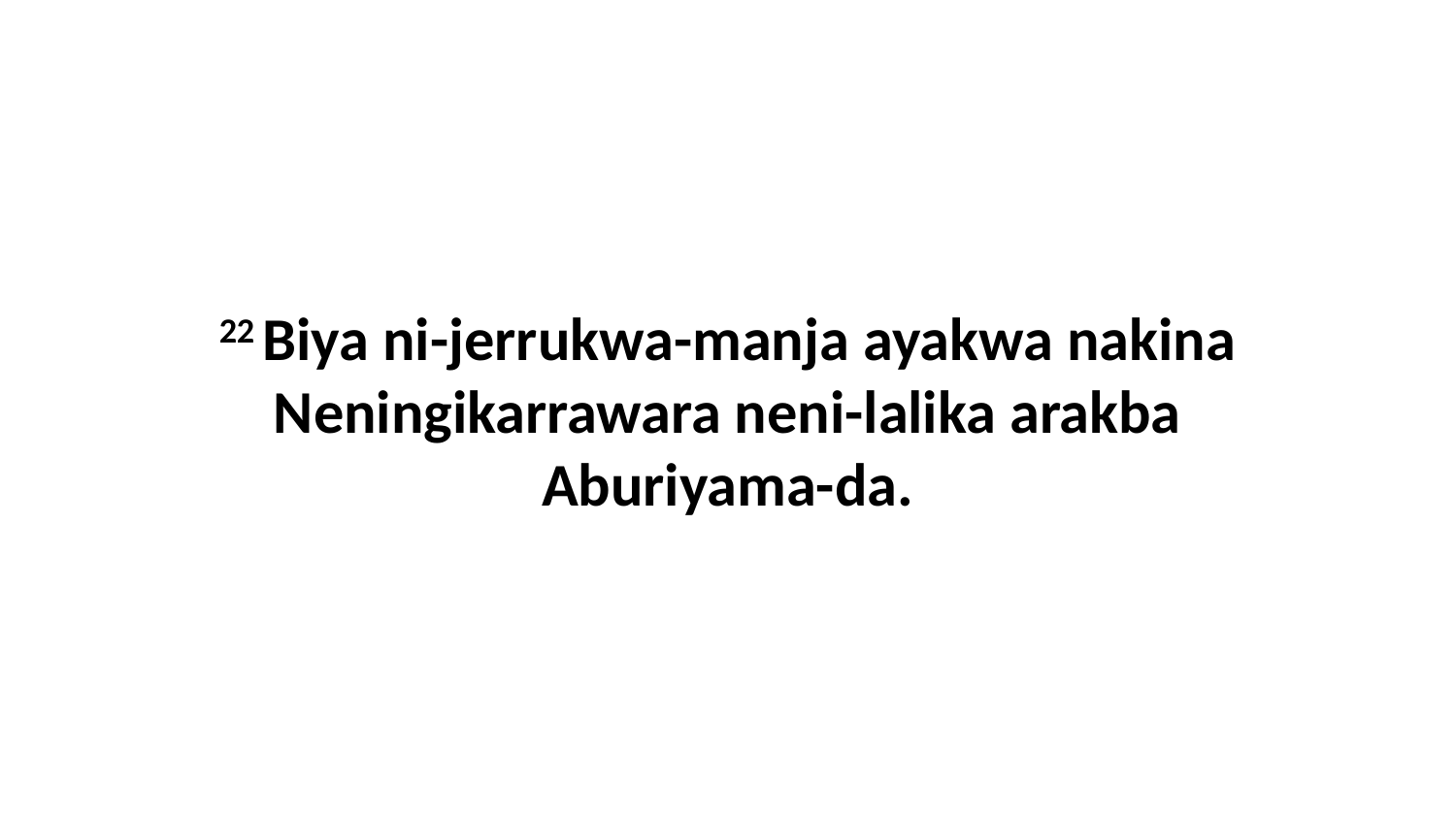

22 Biya ni-jerrukwa-manja ayakwa nakina Neningikarrawara neni-lalika arakba Aburiyama-da.